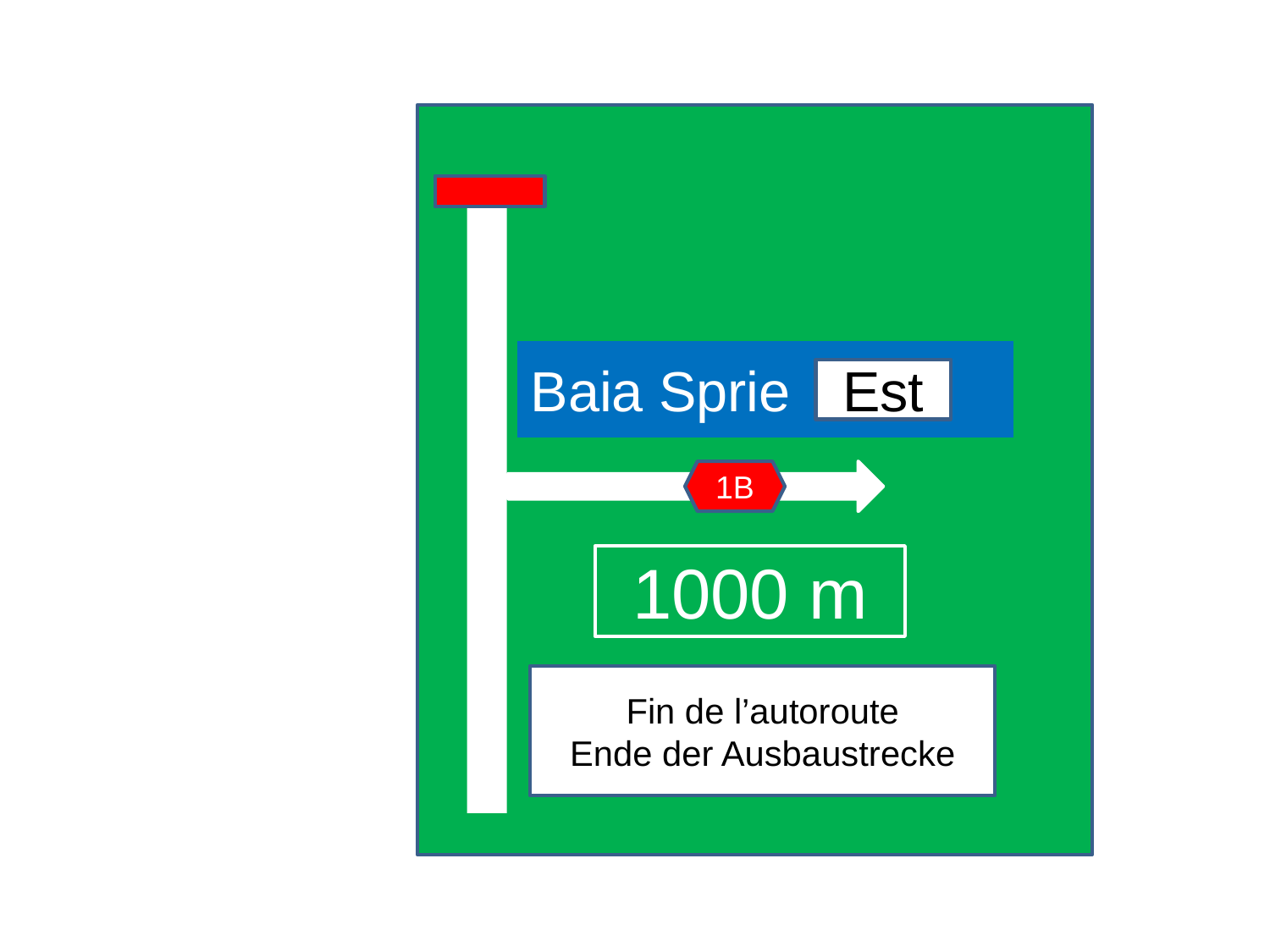

Baia Sprie
Est

1B
1000 m
Fin de l’autoroute
Ende der Ausbaustrecke